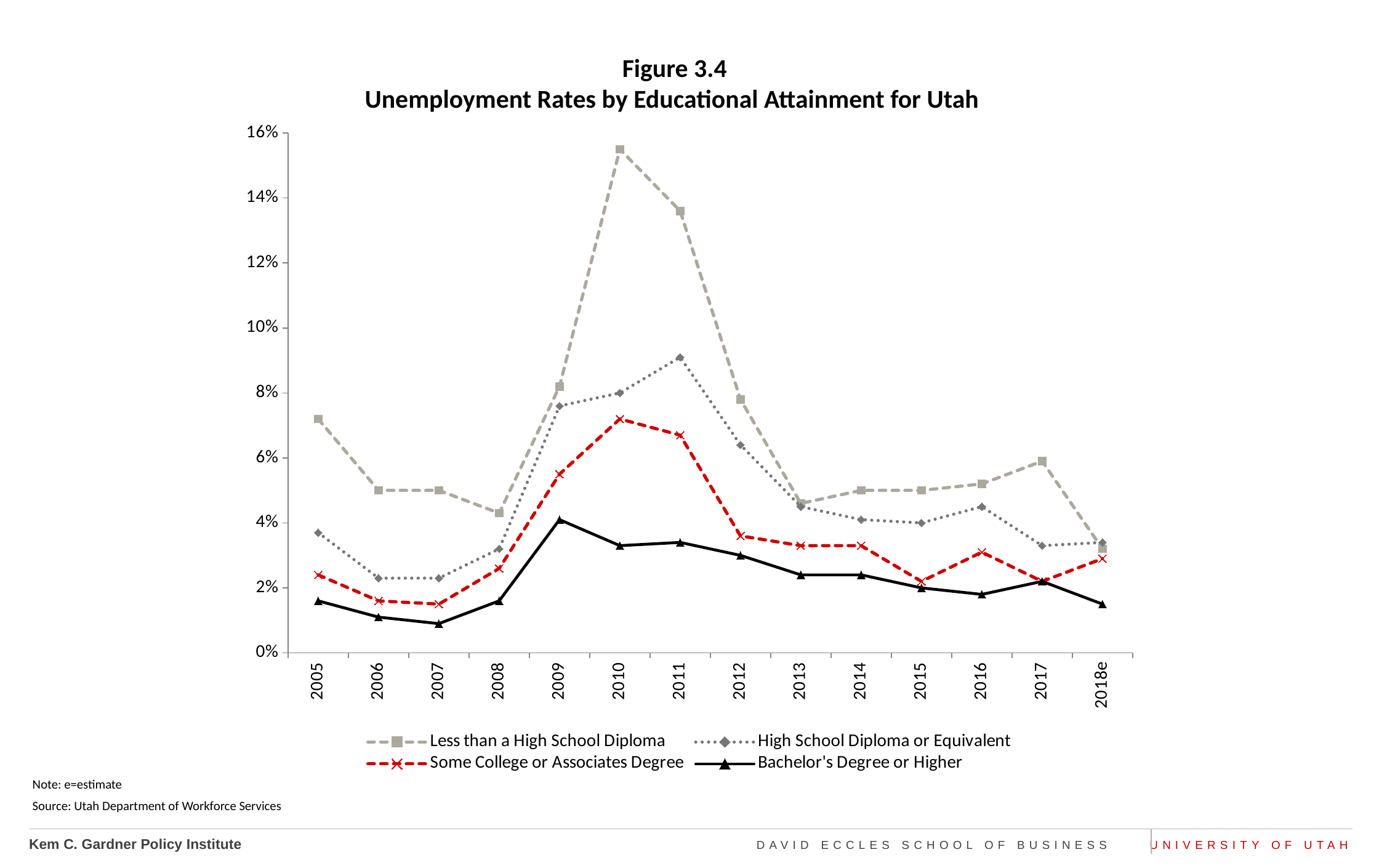

# Figure 3.4 Unemployment Rates by Educational Attainment for Utah

### Chart

| Category | Less than a High School Diploma | High School Diploma or Equivalent | Some College or Associates Degree | Bachelor's Degree or Higher |
|---|---|---|---|---|
| 2005 | 0.072 | 0.037 | 0.024 | 0.016 |
| 2006 | 0.05 | 0.023 | 0.016 | 0.011 |
| 2007 | 0.05 | 0.023 | 0.015 | 0.009 |
| 2008 | 0.043 | 0.032 | 0.026 | 0.016 |
| 2009 | 0.082 | 0.076 | 0.055 | 0.041 |
| 2010 | 0.155 | 0.08 | 0.072 | 0.033 |
| 2011 | 0.136 | 0.091 | 0.067 | 0.034 |
| 2012 | 0.078 | 0.064 | 0.036 | 0.03 |
| 2013 | 0.046 | 0.045 | 0.033 | 0.024 |
| 2014 | 0.05 | 0.041 | 0.033 | 0.024 |
| 2015 | 0.05 | 0.04 | 0.022 | 0.02 |
| 2016 | 0.052 | 0.045 | 0.031 | 0.018 |
| 2017 | 0.059 | 0.033 | 0.022 | 0.022 |
| 2018e | 0.032 | 0.034 | 0.029 | 0.015 |
Note: e=estimate
Source: Utah Department of Workforce Services